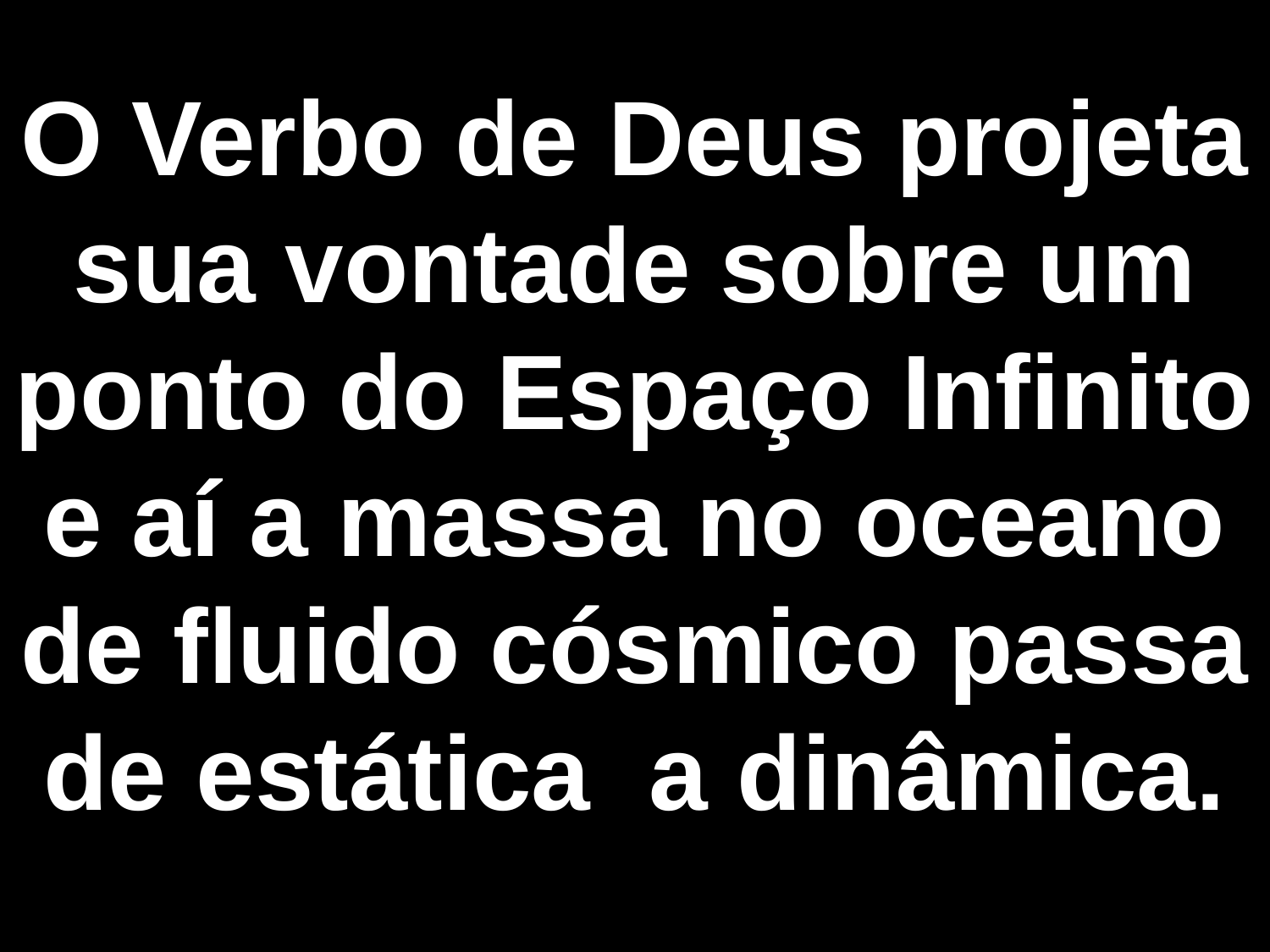

O Verbo de Deus projeta sua vontade sobre um ponto do Espaço Infinito e aí a massa no oceano de fluido cósmico passa de estática  a dinâmica.